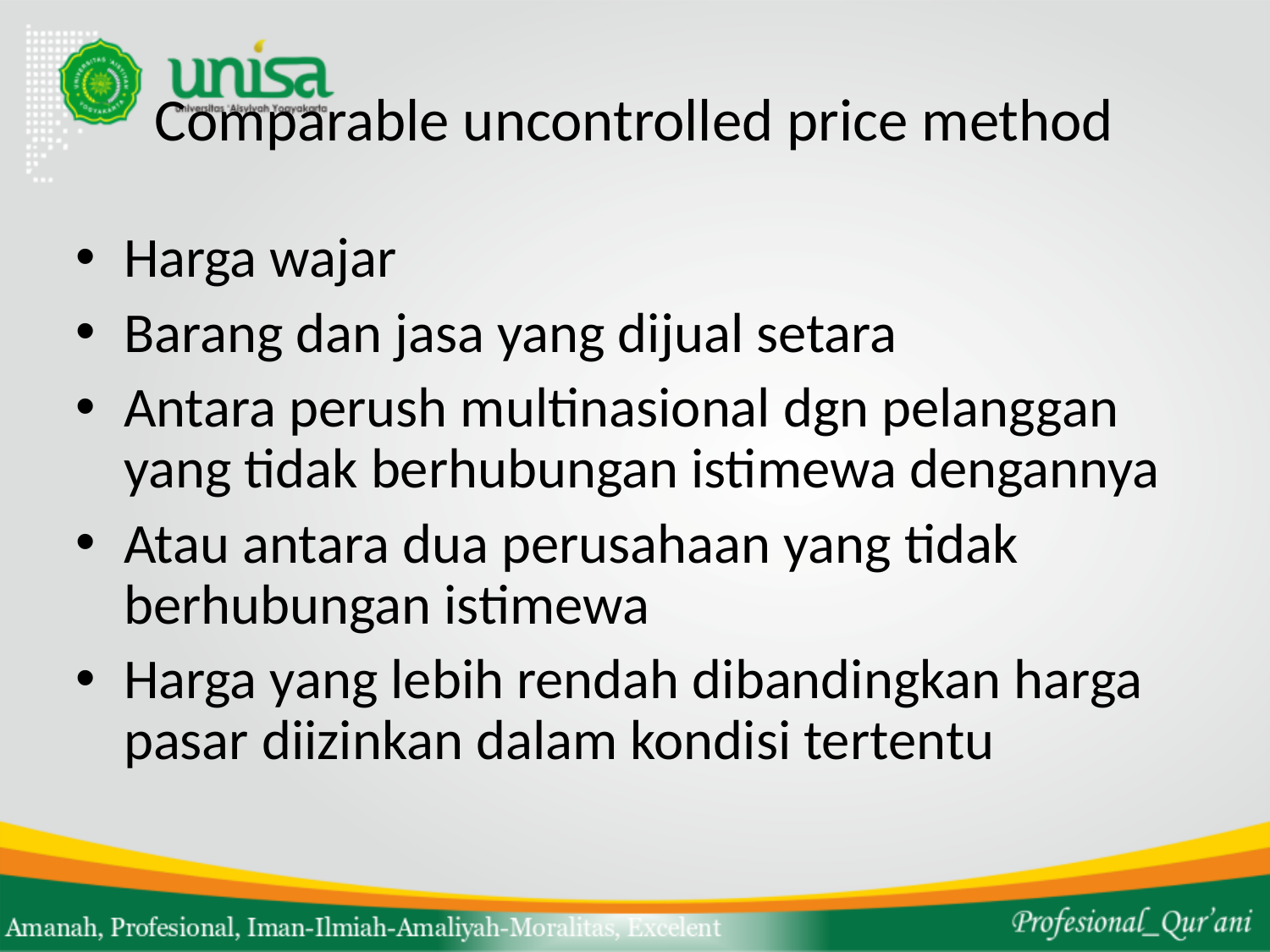

# Comparable uncontrolled price method
Harga wajar
Barang dan jasa yang dijual setara
Antara perush multinasional dgn pelanggan yang tidak berhubungan istimewa dengannya
Atau antara dua perusahaan yang tidak berhubungan istimewa
Harga yang lebih rendah dibandingkan harga pasar diizinkan dalam kondisi tertentu